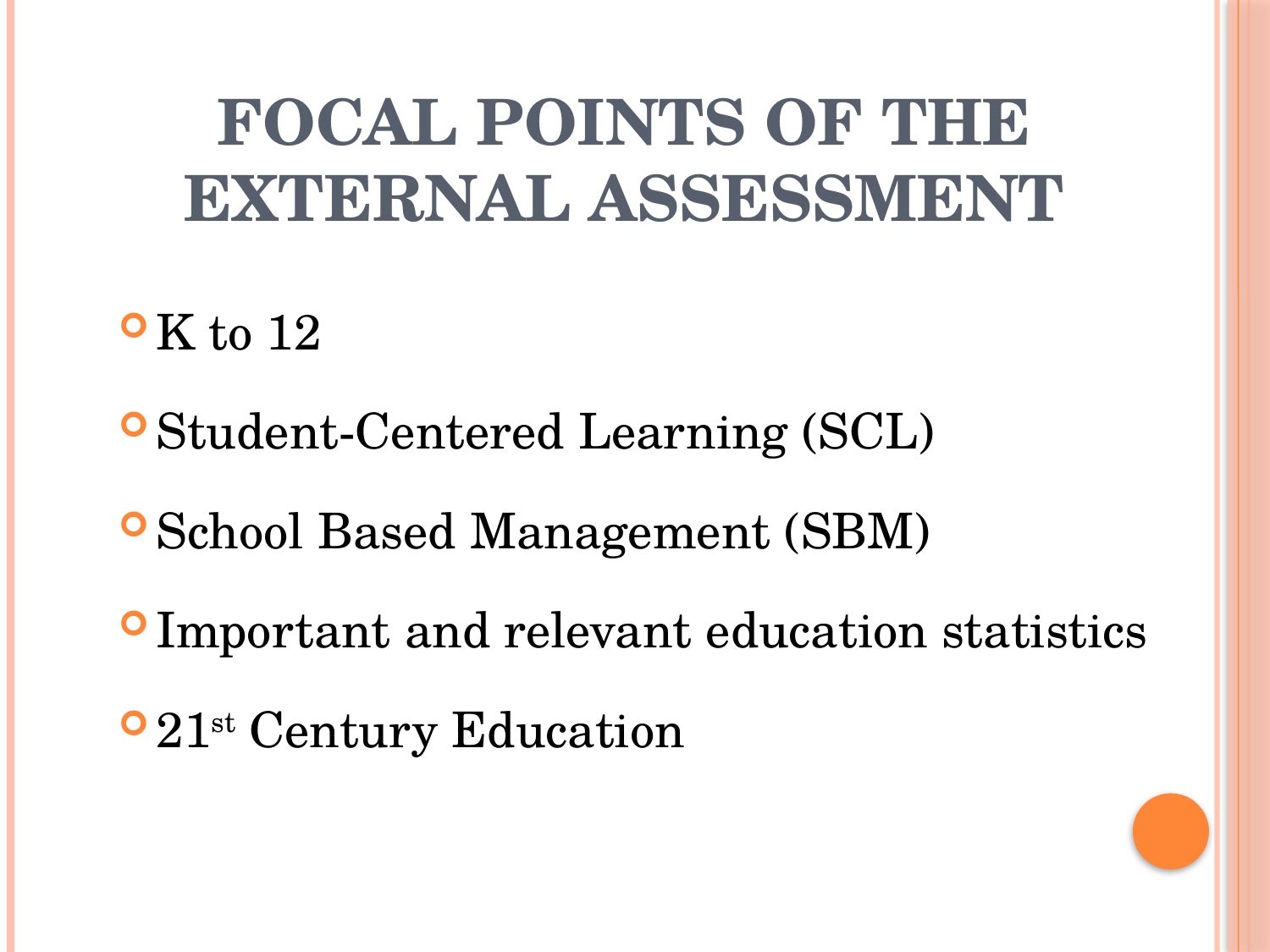

# Focal Points of the External Assessment
K to 12
Student-Centered Learning (SCL)
School Based Management (SBM)
Important and relevant education statistics
21st Century Education